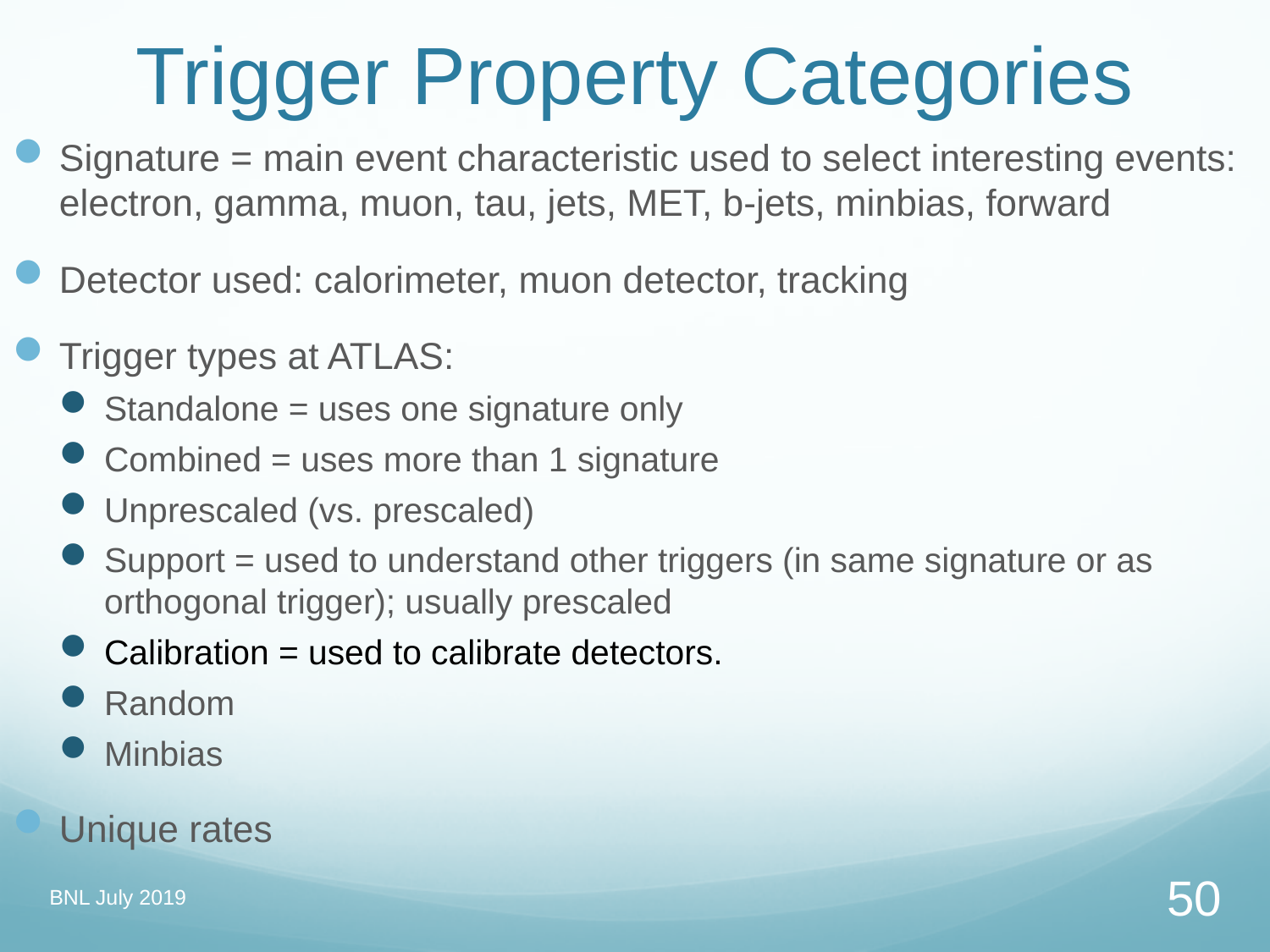

# Trigger Property Categories
Signature = main event characteristic used to select interesting events: electron, gamma, muon, tau, jets, MET, b-jets, minbias, forward
Detector used: calorimeter, muon detector, tracking
Trigger types at ATLAS:
Standalone = uses one signature only
Combined = uses more than 1 signature
Unprescaled (vs. prescaled)
Support = used to understand other triggers (in same signature or as orthogonal trigger); usually prescaled
Calibration = used to calibrate detectors.
Random
Minbias
Unique rates
BNL July 2019
50